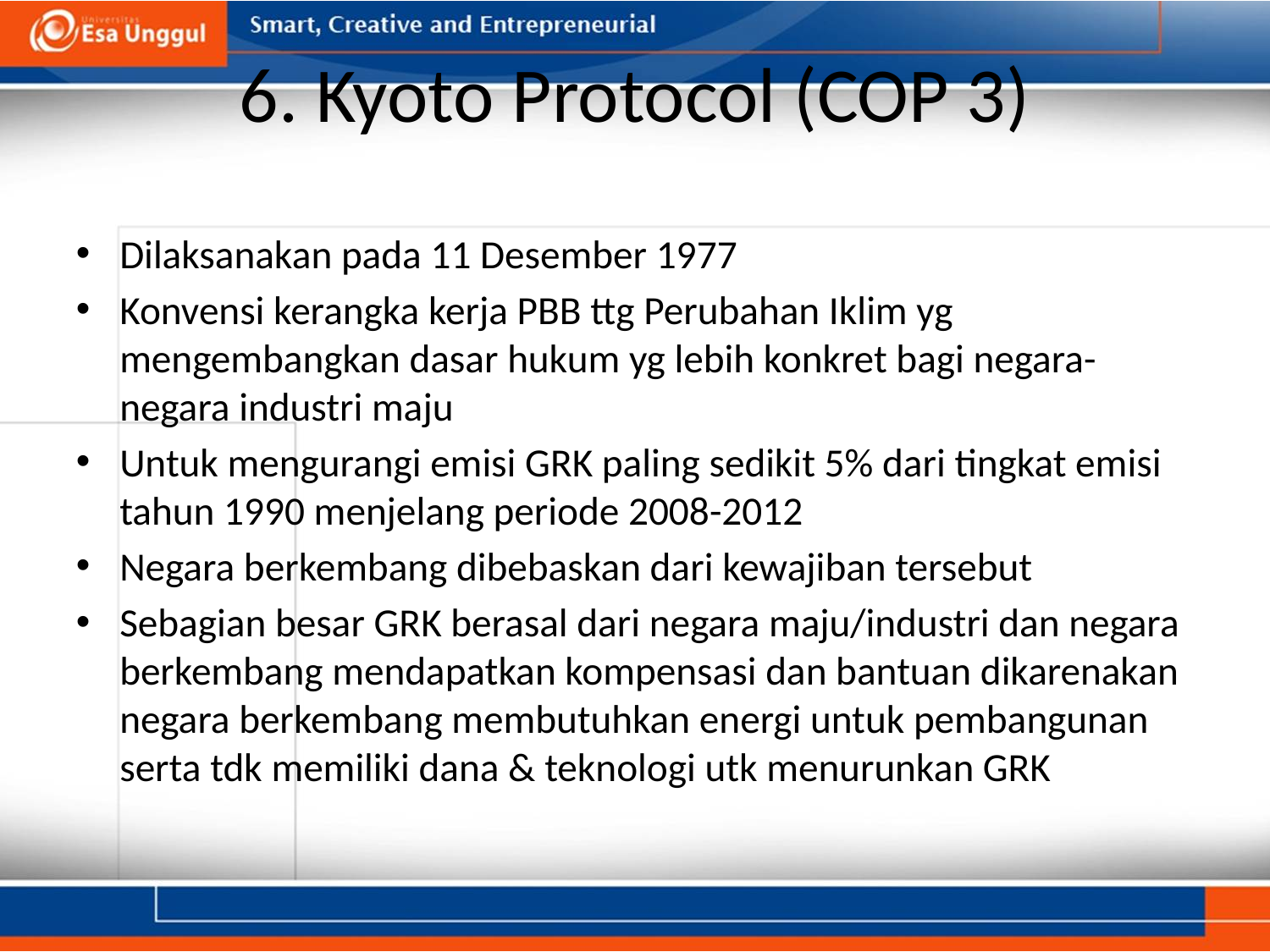

# 6. Kyoto Protocol (COP 3)
Dilaksanakan pada 11 Desember 1977
Konvensi kerangka kerja PBB ttg Perubahan Iklim yg mengembangkan dasar hukum yg lebih konkret bagi negara-negara industri maju
Untuk mengurangi emisi GRK paling sedikit 5% dari tingkat emisi tahun 1990 menjelang periode 2008-2012
Negara berkembang dibebaskan dari kewajiban tersebut
Sebagian besar GRK berasal dari negara maju/industri dan negara berkembang mendapatkan kompensasi dan bantuan dikarenakan negara berkembang membutuhkan energi untuk pembangunan serta tdk memiliki dana & teknologi utk menurunkan GRK